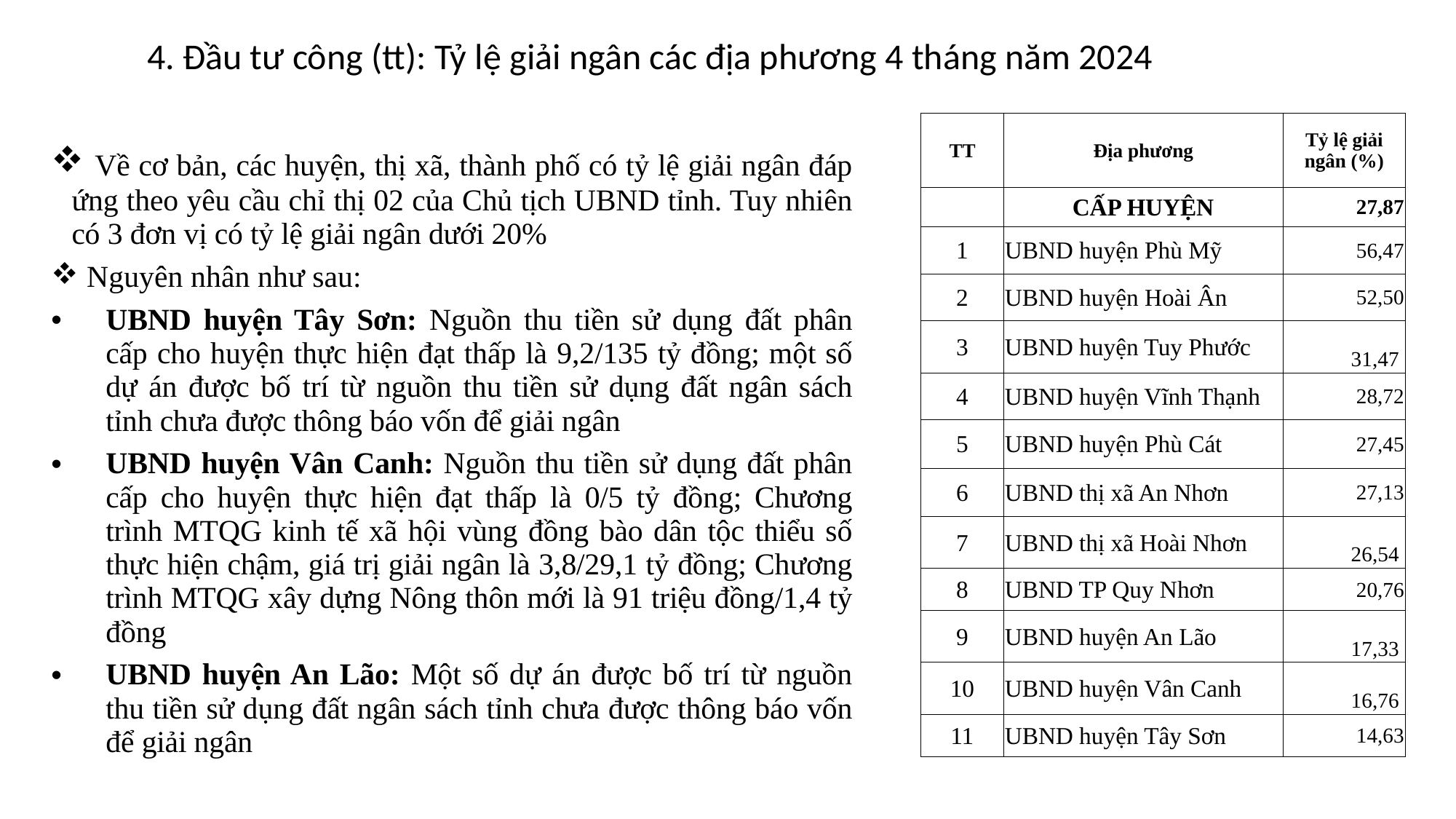

4. Đầu tư công (tt): Tỷ lệ giải ngân các địa phương 4 tháng năm 2024

| Về cơ bản, các huyện, thị xã, thành phố có tỷ lệ giải ngân đáp ứng theo yêu cầu chỉ thị 02 của Chủ tịch UBND tỉnh. Tuy nhiên có 3 đơn vị có tỷ lệ giải ngân dưới 20% Nguyên nhân như sau: UBND huyện Tây Sơn: Nguồn thu tiền sử dụng đất phân cấp cho huyện thực hiện đạt thấp là 9,2/135 tỷ đồng; một số dự án được bố trí từ nguồn thu tiền sử dụng đất ngân sách tỉnh chưa được thông báo vốn để giải ngân UBND huyện Vân Canh: Nguồn thu tiền sử dụng đất phân cấp cho huyện thực hiện đạt thấp là 0/5 tỷ đồng; Chương trình MTQG kinh tế xã hội vùng đồng bào dân tộc thiểu số thực hiện chậm, giá trị giải ngân là 3,8/29,1 tỷ đồng; Chương trình MTQG xây dựng Nông thôn mới là 91 triệu đồng/1,4 tỷ đồng UBND huyện An Lão: Một số dự án được bố trí từ nguồn thu tiền sử dụng đất ngân sách tỉnh chưa được thông báo vốn để giải ngân |
| --- |
| TT | Địa phương | Tỷ lệ giải ngân (%) |
| --- | --- | --- |
|  | CẤP HUYỆN | 27,87 |
| 1 | UBND huyện Phù Mỹ | 56,47 |
| 2 | UBND huyện Hoài Ân | 52,50 |
| 3 | UBND huyện Tuy Phước | 31,47 |
| 4 | UBND huyện Vĩnh Thạnh | 28,72 |
| 5 | UBND huyện Phù Cát | 27,45 |
| 6 | UBND thị xã An Nhơn | 27,13 |
| 7 | UBND thị xã Hoài Nhơn | 26,54 |
| 8 | UBND TP Quy Nhơn | 20,76 |
| 9 | UBND huyện An Lão | 17,33 |
| 10 | UBND huyện Vân Canh | 16,76 |
| 11 | UBND huyện Tây Sơn | 14,63 |